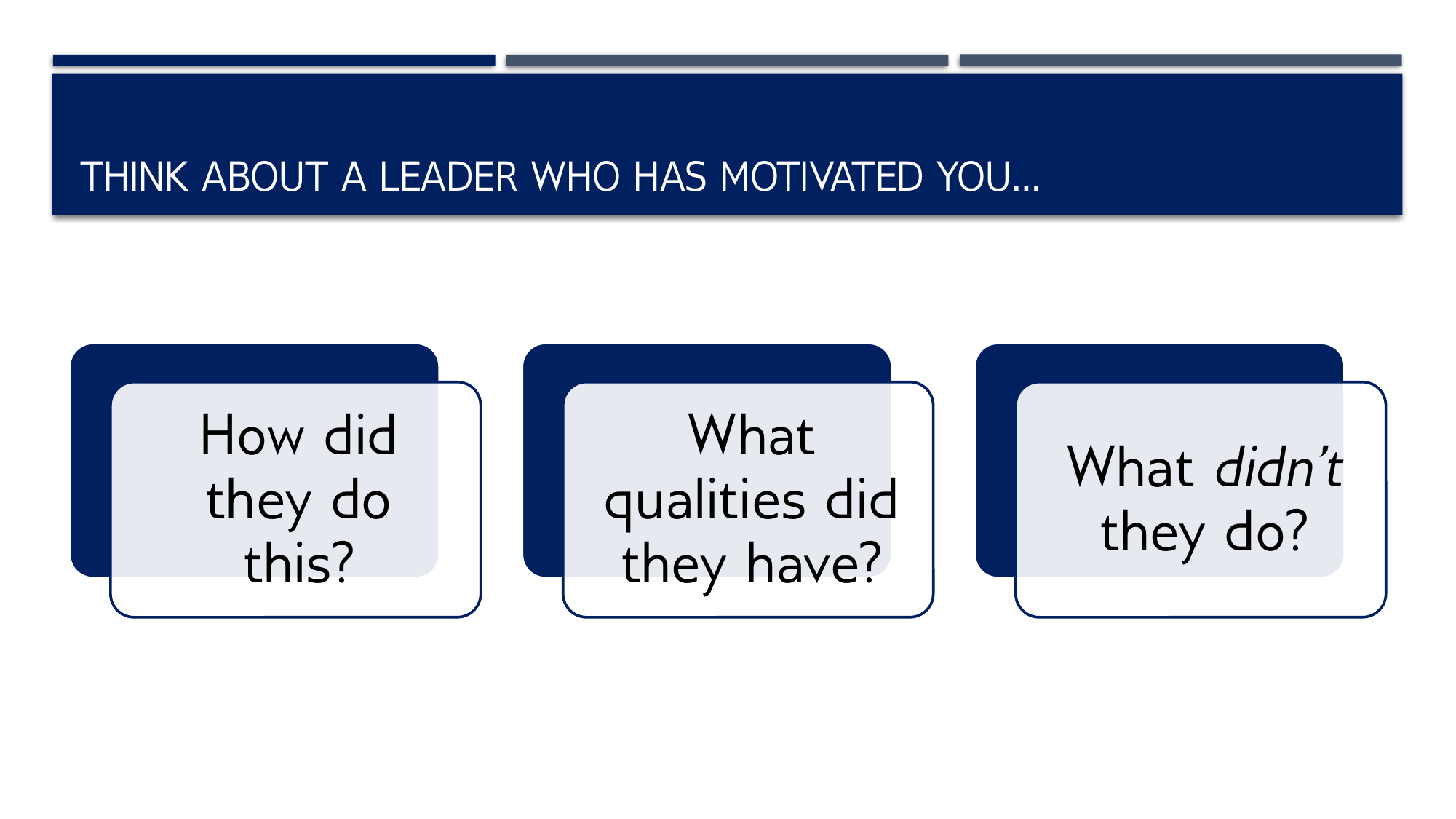

# Think about a leader who has motivated you…
How did they do this?
What qualities did they have?
What didn’t they do?